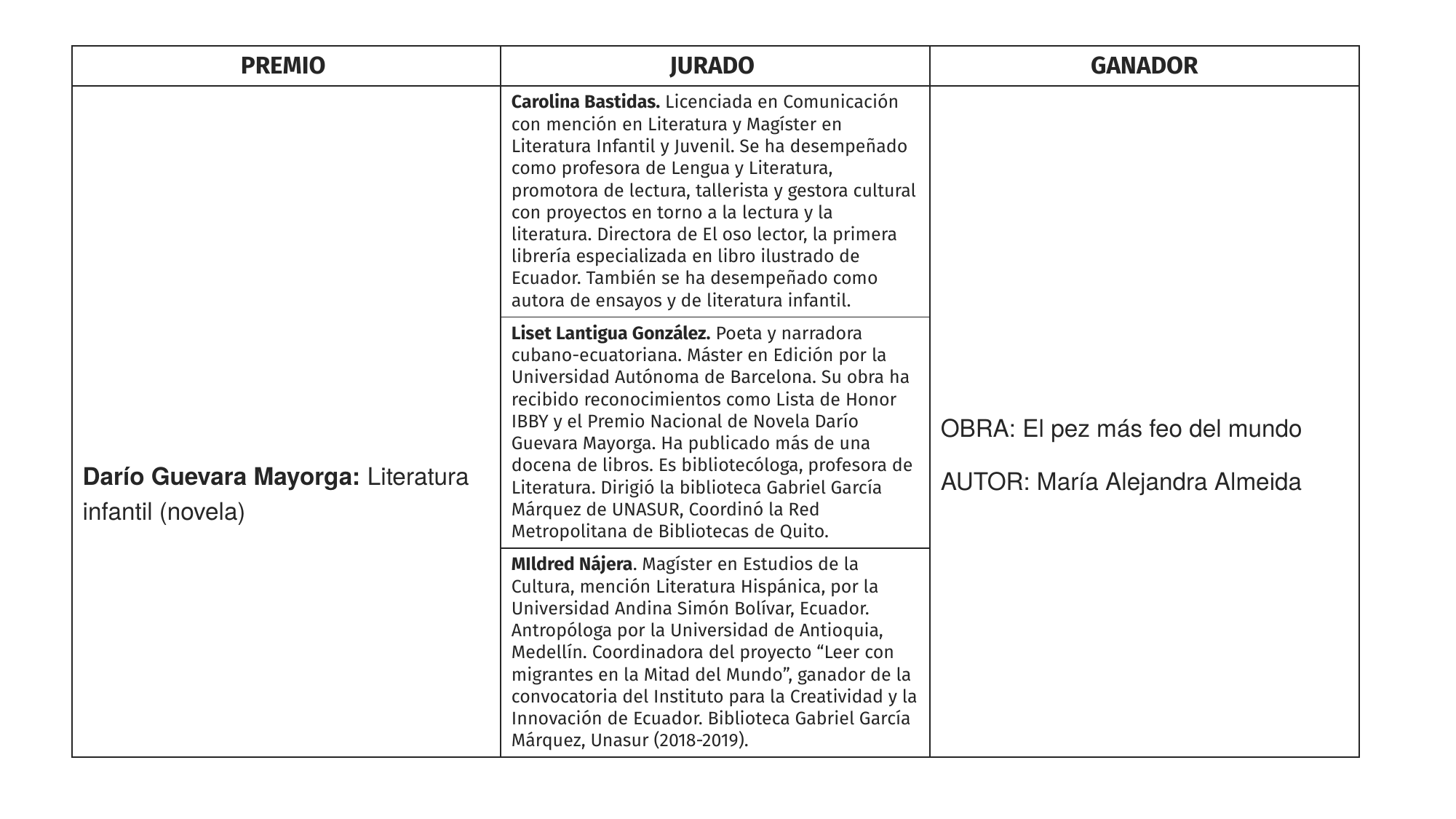

| PREMIO | JURADO | GANADOR |
| --- | --- | --- |
| Darío Guevara Mayorga: Literatura infantil (novela) | Carolina Bastidas. Licenciada en Comunicación con mención en Literatura y Magíster en Literatura Infantil y Juvenil. Se ha desempeñado como profesora de Lengua y Literatura, promotora de lectura, tallerista y gestora cultural con proyectos en torno a la lectura y la literatura. Directora de El oso lector, la primera librería especializada en libro ilustrado de Ecuador. También se ha desempeñado como autora de ensayos y de literatura infantil. | OBRA: El pez más feo del mundo AUTOR: María Alejandra Almeida |
|  | Liset Lantigua González. Poeta y narradora cubano-ecuatoriana. Máster en Edición por la Universidad Autónoma de Barcelona. Su obra ha recibido reconocimientos como Lista de Honor IBBY y el Premio Nacional de Novela Darío Guevara Mayorga. Ha publicado más de una docena de libros. Es bibliotecóloga, profesora de Literatura. Dirigió la biblioteca Gabriel García Márquez de UNASUR, Coordinó la Red Metropolitana de Bibliotecas de Quito. |  |
|  | MIldred Nájera. Magíster en Estudios de la Cultura, mención Literatura Hispánica, por la Universidad Andina Simón Bolívar, Ecuador. Antropóloga por la Universidad de Antioquia, Medellín. Coordinadora del proyecto “Leer con migrantes en la Mitad del Mundo”, ganador de la convocatoria del Instituto para la Creatividad y la Innovación de Ecuador. Biblioteca Gabriel García Márquez, Unasur (2018-2019). |  |